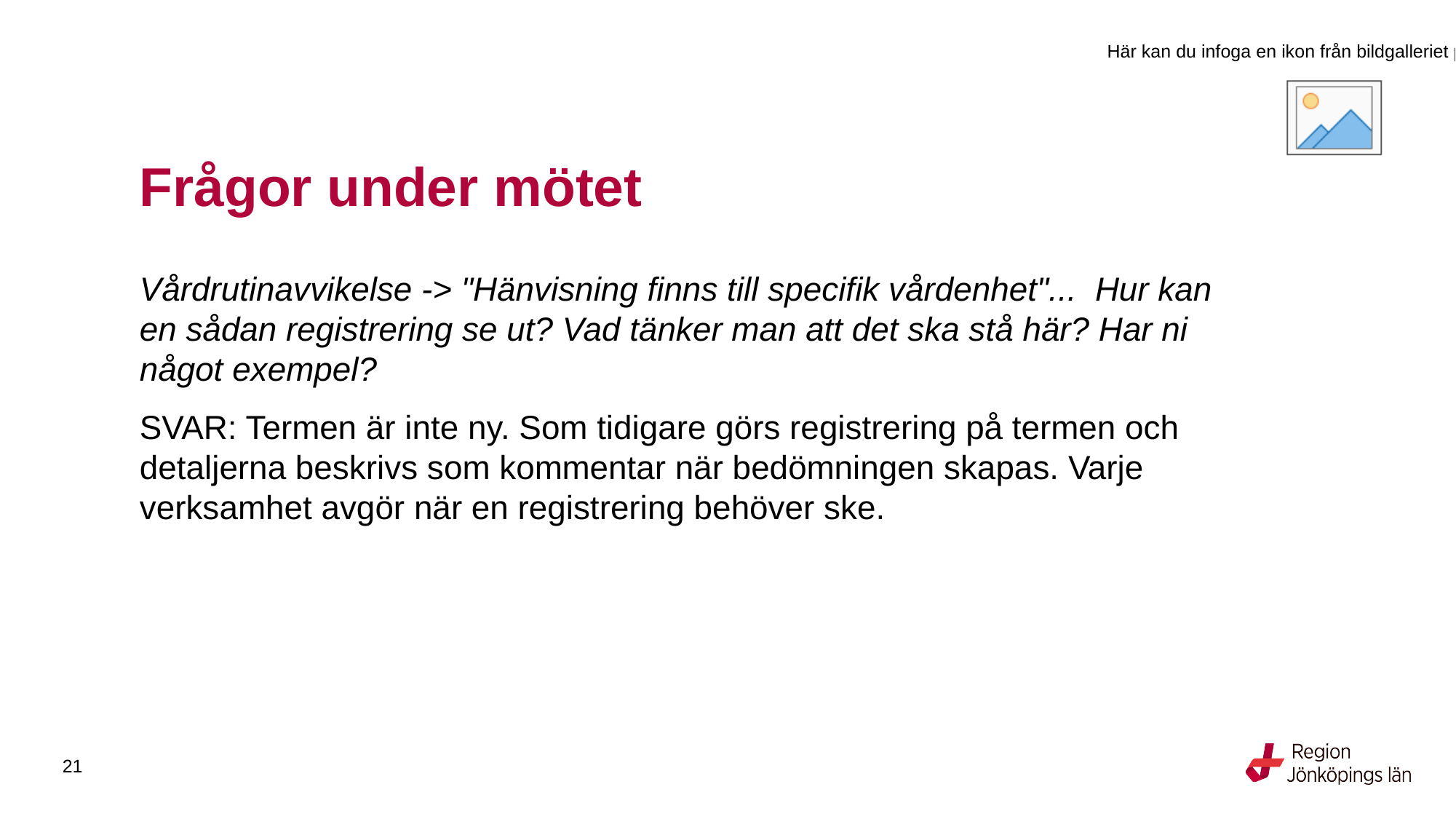

# Frågor under mötet
Vårdrutinavvikelse -> "Hänvisning finns till specifik vårdenhet"...  Hur kan en sådan registrering se ut? Vad tänker man att det ska stå här? Har ni något exempel?
SVAR: Termen är inte ny. Som tidigare görs registrering på termen och detaljerna beskrivs som kommentar när bedömningen skapas. Varje verksamhet avgör när en registrering behöver ske.

21